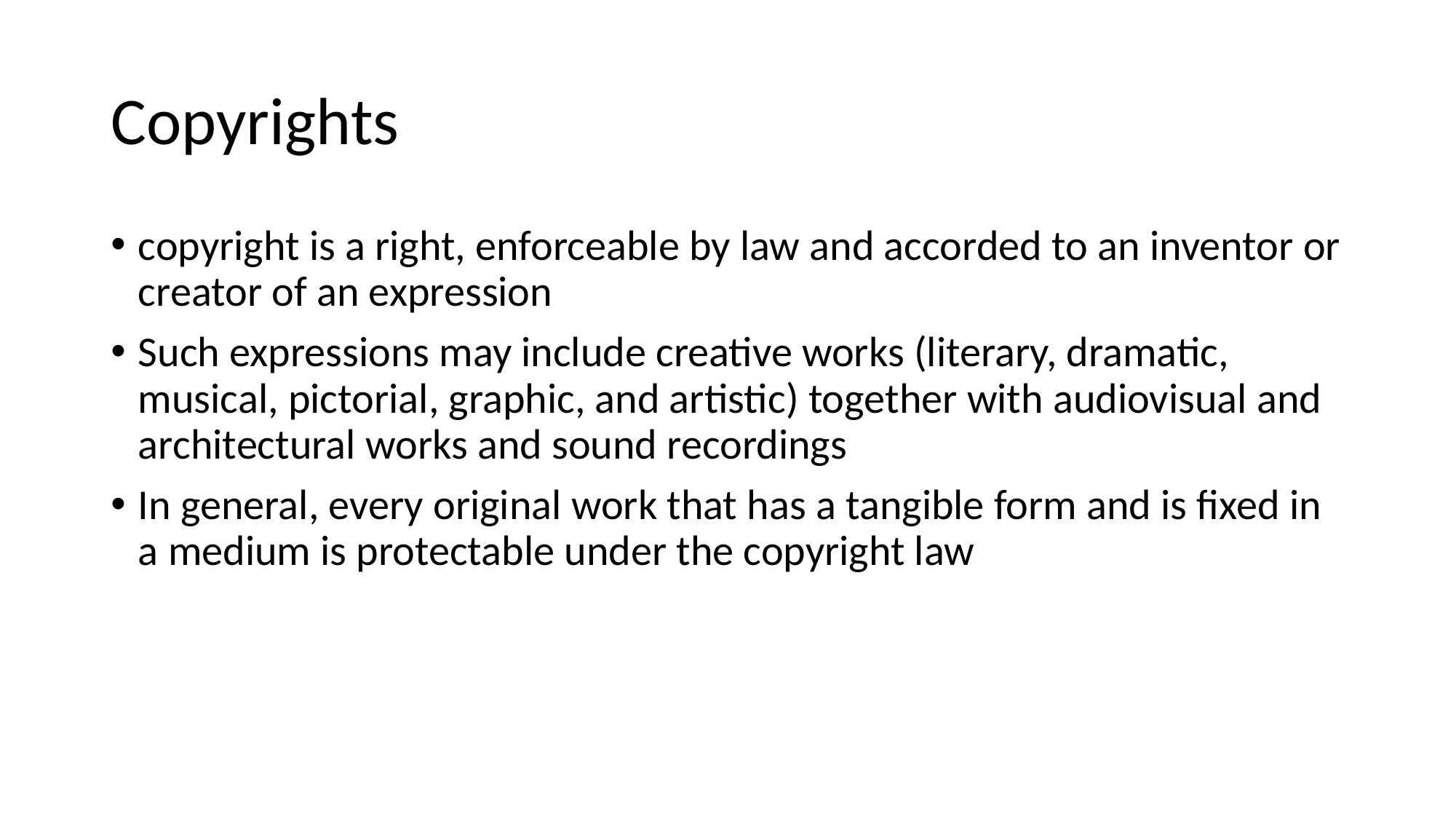

# Copyrights
copyright is a right, enforceable by law and accorded to an inventor or creator of an expression
Such expressions may include creative works (literary, dramatic, musical, pictorial, graphic, and artistic) together with audiovisual and architectural works and sound recordings
In general, every original work that has a tangible form and is fixed in a medium is protectable under the copyright law